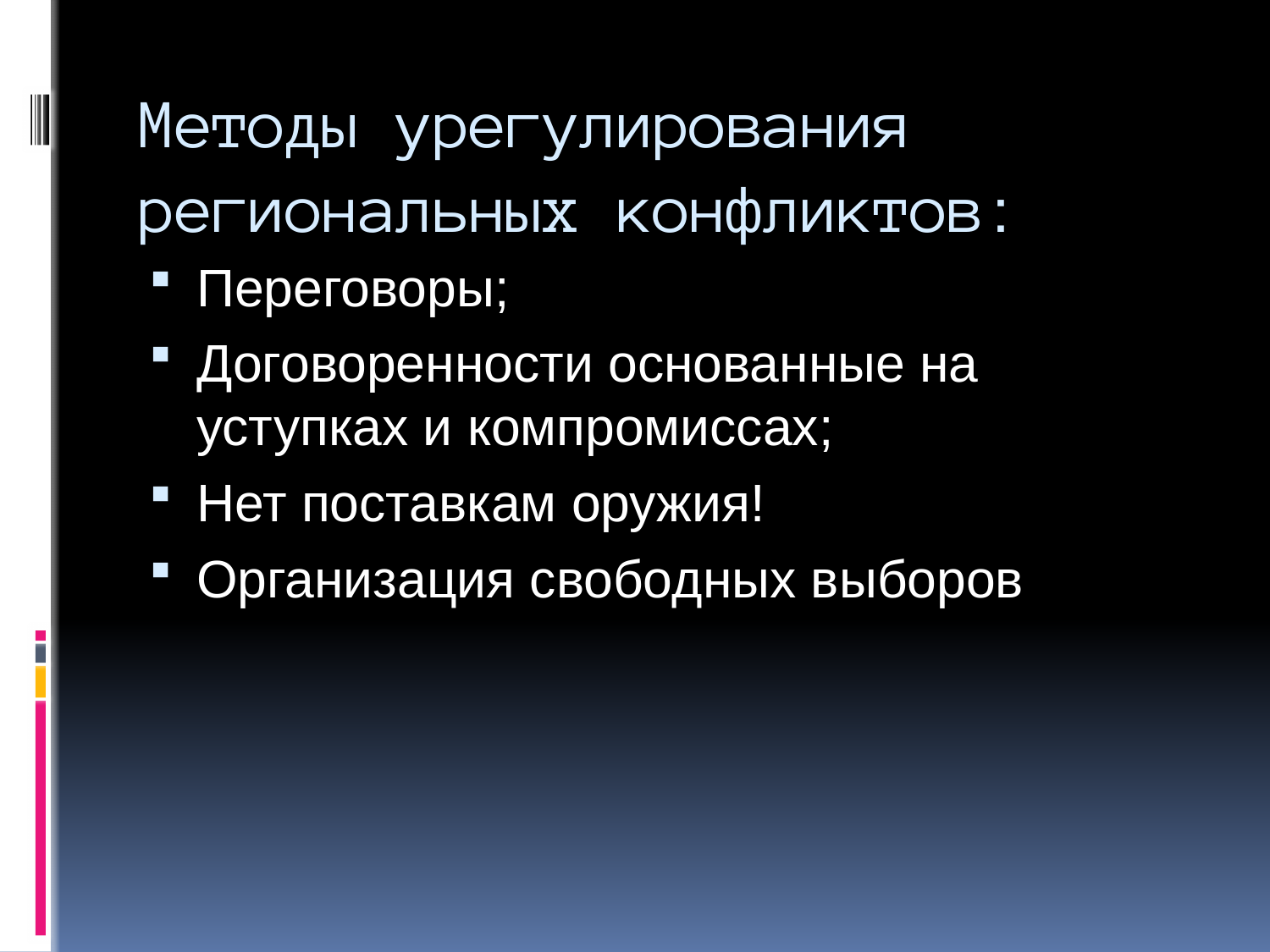

# Методы урегулирования региональных конфликтов:
Переговоры;
Договоренности основанные на уступках и компромиссах;
Нет поставкам оружия!
Организация свободных выборов